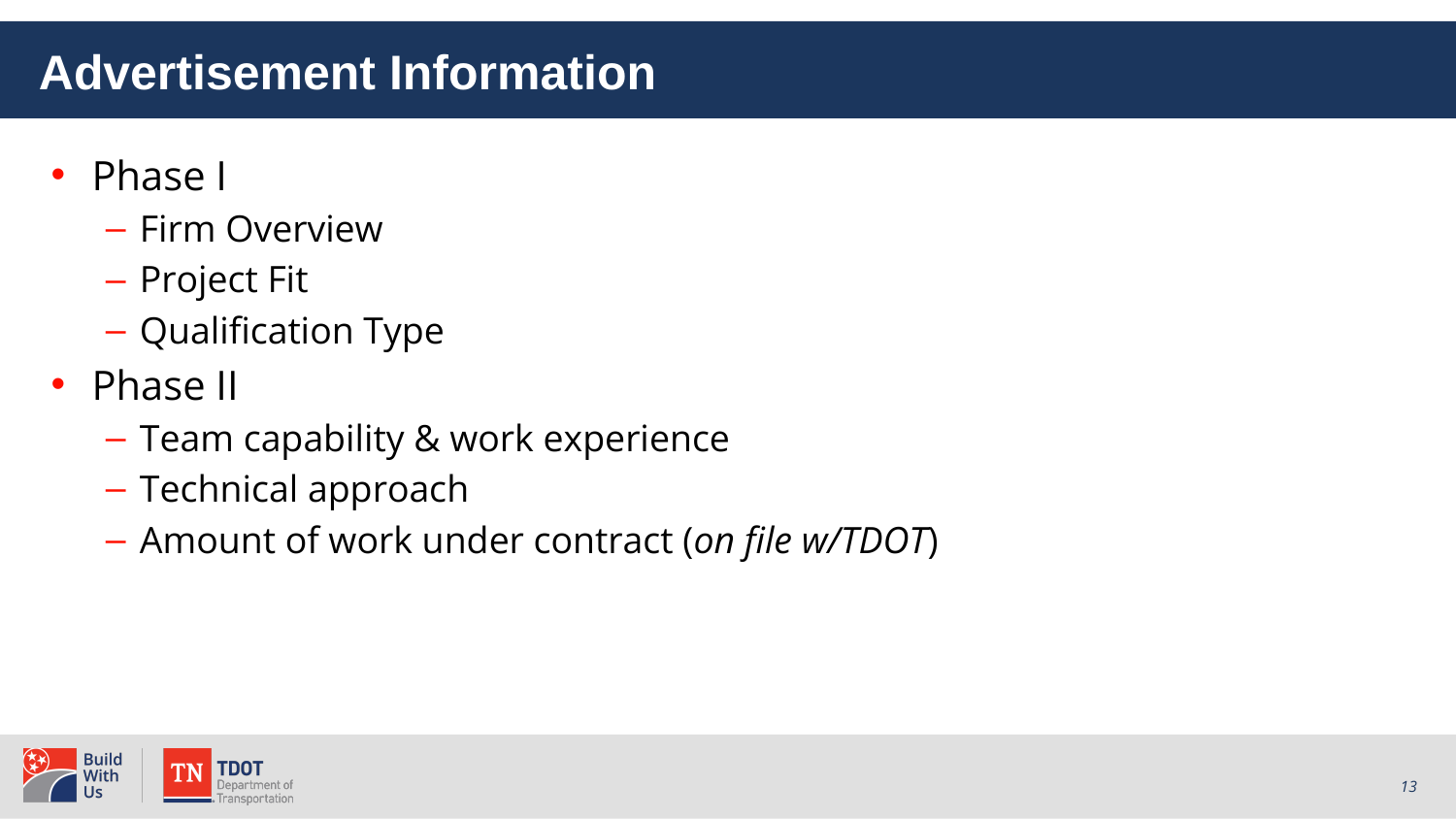

# Advertisement Information
Phase I
Firm Overview
Project Fit
Qualification Type
Phase II
Team capability & work experience
Technical approach
Amount of work under contract (on file w/TDOT)
13